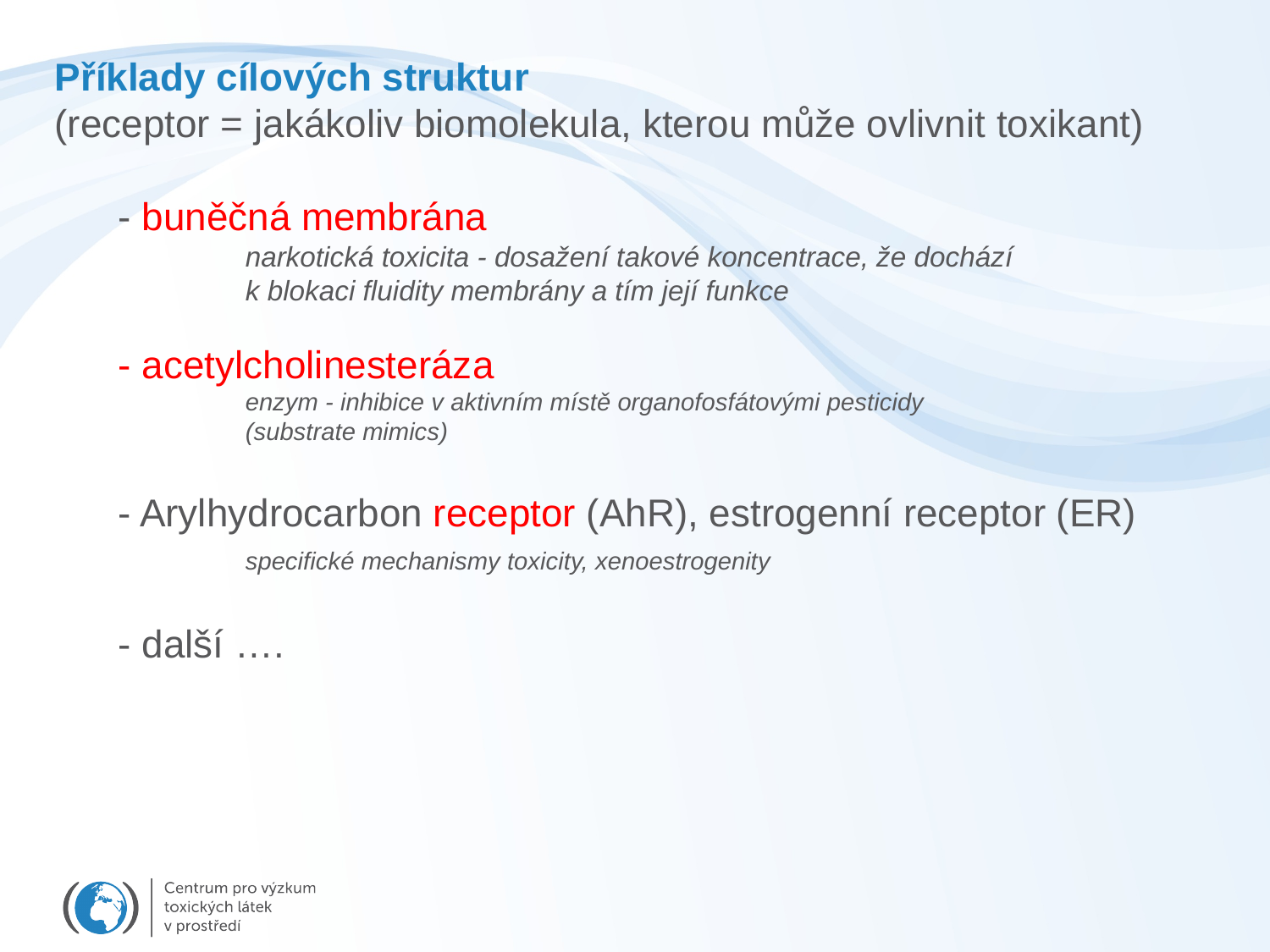

Příklady cílových struktur
(receptor = jakákoliv biomolekula, kterou může ovlivnit toxikant)

- buněčná membrána
	narkotická toxicita - dosažení takové koncentrace, že dochází
	k blokaci fluidity membrány a tím její funkce

- acetylcholinesteráza
	enzym - inhibice v aktivním místě organofosfátovými pesticidy
	(substrate mimics)

- Arylhydrocarbon receptor (AhR), estrogenní receptor (ER)
	specifické mechanismy toxicity, xenoestrogenity

- další ….